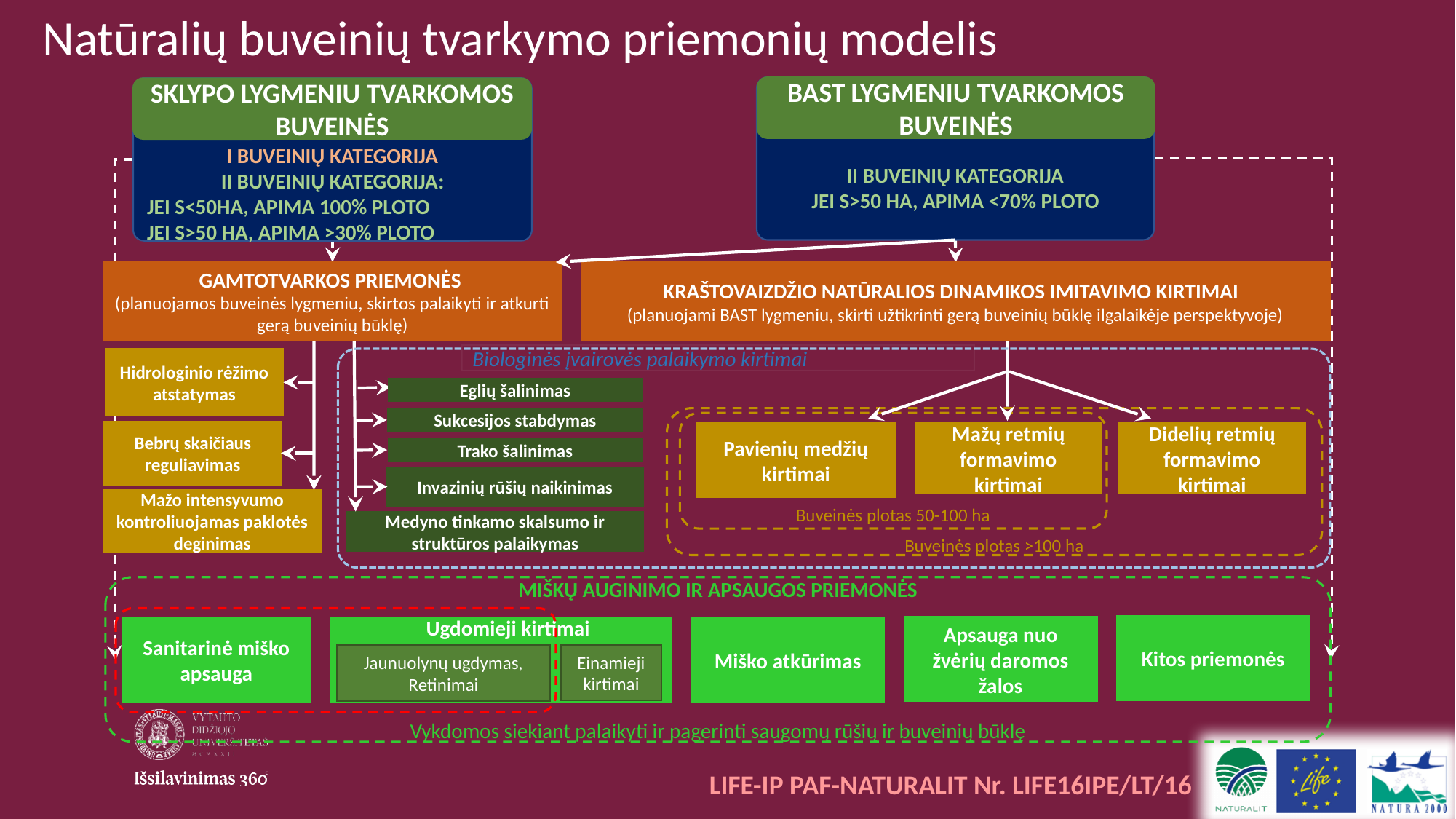

Natūralių buveinių tvarkymo priemonių modelis

II BUVEINIŲ KATEGORIJA
JEI S>50 HA, APIMA <70% PLOTO
BAST LYGMENIU TVARKOMOS BUVEINĖS

I BUVEINIŲ KATEGORIJA
II BUVEINIŲ KATEGORIJA:
JEI S<50HA, APIMA 100% PLOTO
JEI S>50 HA, APIMA >30% PLOTO
SKLYPO LYGMENIU TVARKOMOS BUVEINĖS
GAMTOTVARKOS PRIEMONĖS
(planuojamos buveinės lygmeniu, skirtos palaikyti ir atkurti gerą buveinių būklę)
KRAŠTOVAIZDŽIO NATŪRALIOS DINAMIKOS IMITAVIMO KIRTIMAI
(planuojami BAST lygmeniu, skirti užtikrinti gerą buveinių būklę ilgalaikėje perspektyvoje)
Biologinės įvairovės palaikymo kirtimai

Hidrologinio rėžimo atstatymas
Eglių šalinimas

Buveinės plotas >100 ha
Sukcesijos stabdymas

Buveinės plotas 50-100 ha
Bebrų skaičiaus reguliavimas
Pavienių medžių kirtimai
Mažų retmių formavimo kirtimai
Didelių retmių formavimo kirtimai
Trako šalinimas
Invazinių rūšių naikinimas
Mažo intensyvumo kontroliuojamas paklotės deginimas
Medyno tinkamo skalsumo ir struktūros palaikymas
MIŠKŲ AUGINIMO IR APSAUGOS PRIEMONĖS

Vykdomos siekiant palaikyti ir pagerinti saugomų rūšių ir buveinių būklę

Kitos priemonės
Apsauga nuo žvėrių daromos žalos
   Ugdomieji kirtimai

Jaunuolynų ugdymas,
Retinimai
Einamieji kirtimai
Miško atkūrimas
Sanitarinė miško apsauga